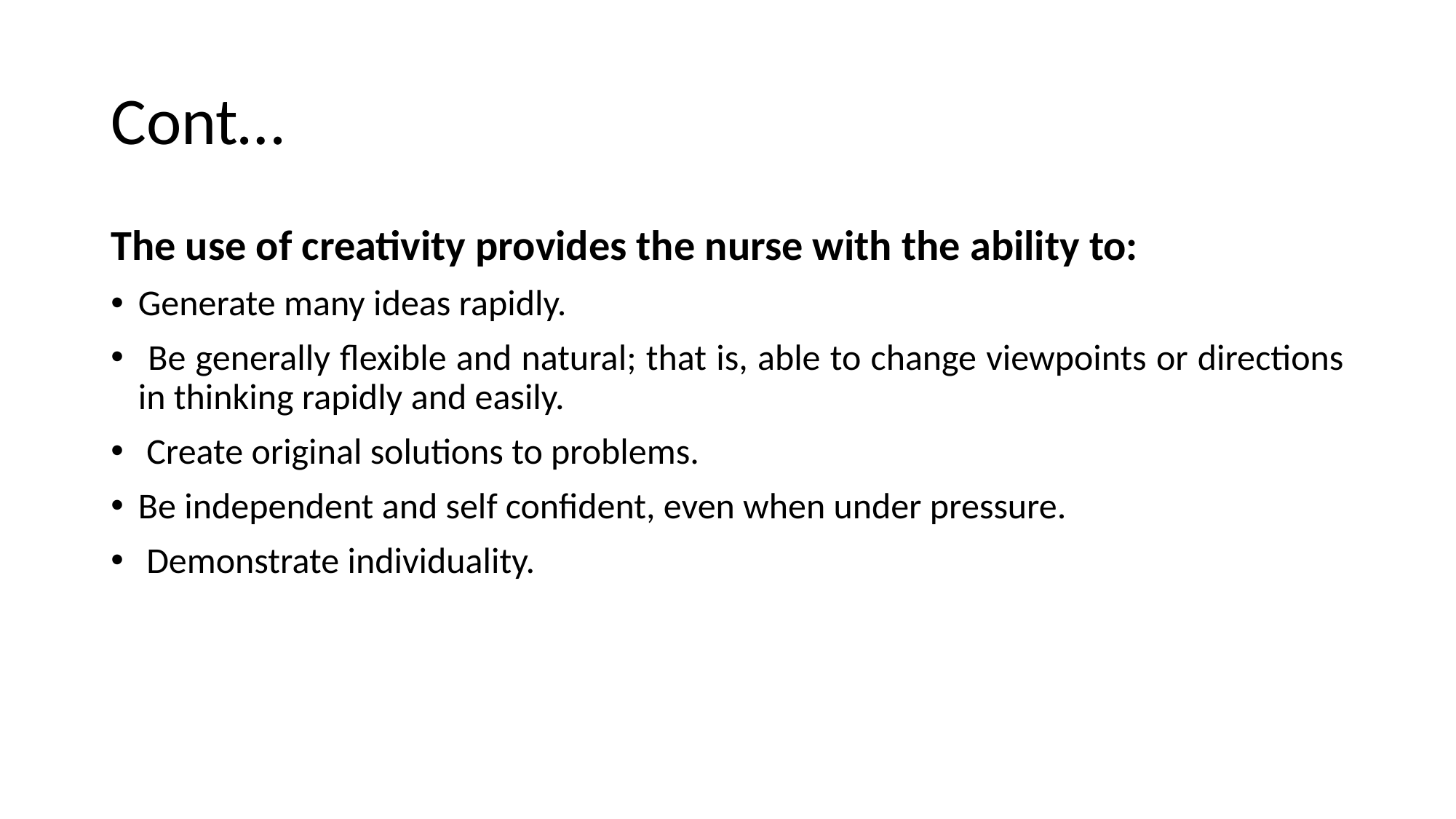

# Cont…
The use of creativity provides the nurse with the ability to:
Generate many ideas rapidly.
 Be generally flexible and natural; that is, able to change viewpoints or directions in thinking rapidly and easily.
 Create original solutions to problems.
Be independent and self confident, even when under pressure.
 Demonstrate individuality.